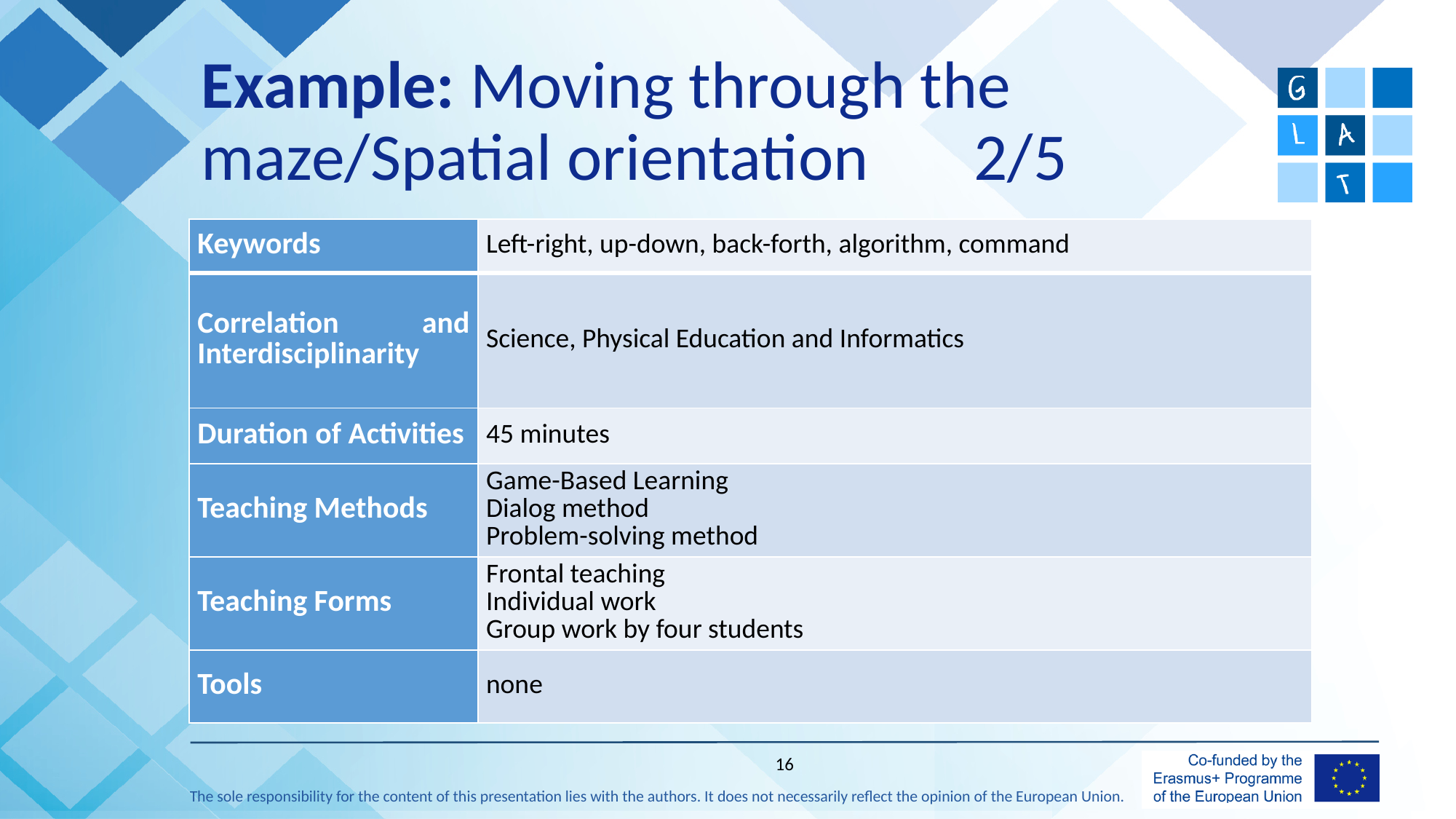

# Example: Moving through the maze/Spatial orientation       2/5
| Keywords | Left-right, up-down, back-forth, algorithm, command |
| --- | --- |
| Correlation and Interdisciplinarity | Science, Physical Education and Informatics |
| Duration of Activities | 45 minutes |
| Teaching Methods | Game-Based Learning Dialog method Problem-solving method |
| Teaching Forms | Frontal teaching Individual work Group work by four students |
| Tools | none |
16
The sole responsibility for the content of this presentation lies with the authors. It does not necessarily reflect the opinion of the European Union.